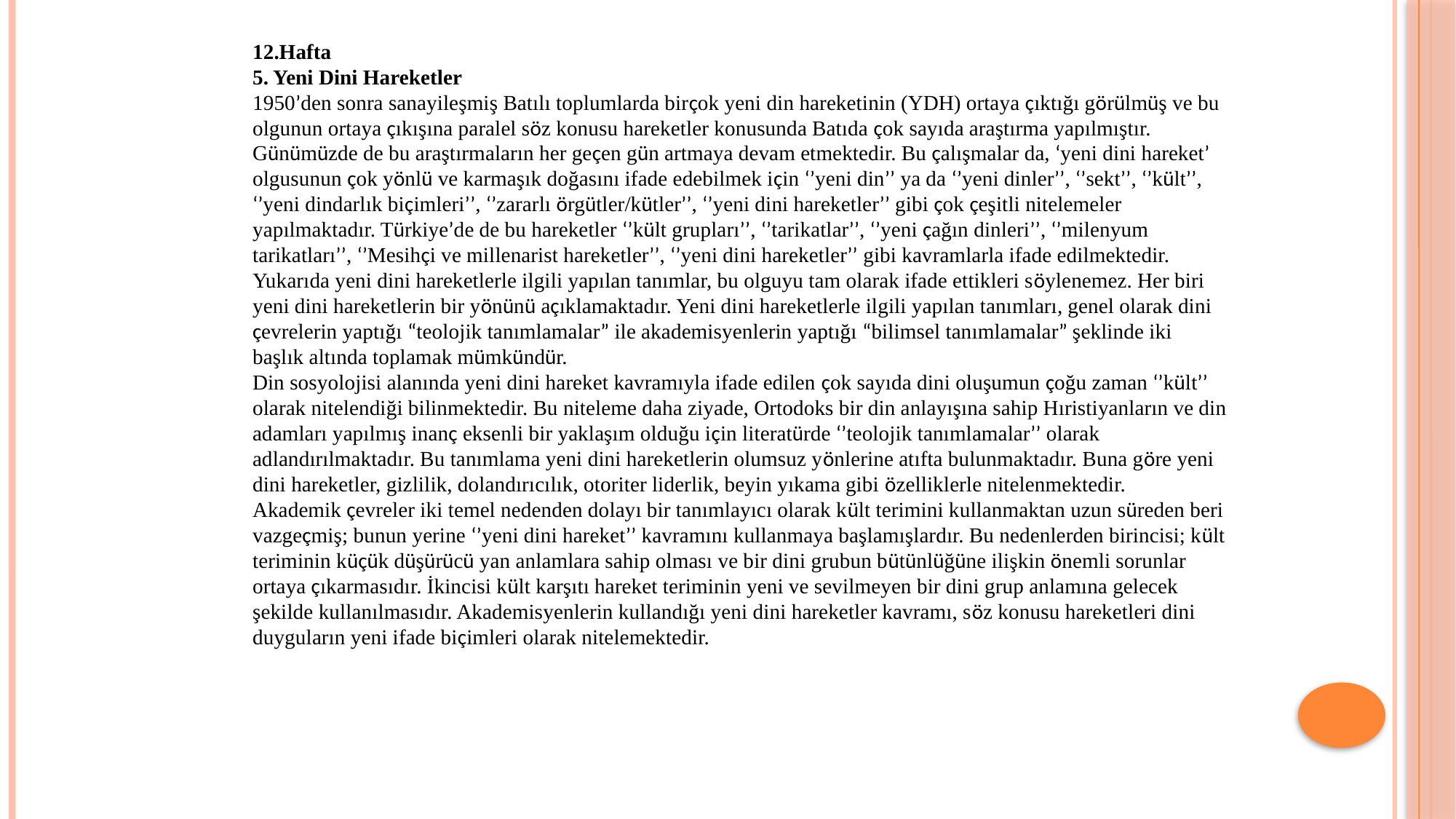

12.Hafta
5. Yeni Dini Hareketler
1950’den sonra sanayileşmiş Batılı toplumlarda birçok yeni din hareketinin (YDH) ortaya çıktığı görülmüş ve bu olgunun ortaya çıkışına paralel söz konusu hareketler konusunda Batıda çok sayıda araştırma yapılmıştır. Günümüzde de bu araştırmaların her geçen gün artmaya devam etmektedir. Bu çalışmalar da, ‘yeni dini hareket’ olgusunun çok yönlü ve karmaşık doğasını ifade edebilmek için ‘’yeni din’’ ya da ‘’yeni dinler’’, ‘’sekt’’, ‘’kült’’, ‘’yeni dindarlık biçimleri’’, ‘’zararlı örgütler/kütler’’, ‘’yeni dini hareketler’’ gibi çok çeşitli nitelemeler yapılmaktadır. Türkiye’de de bu hareketler ‘’kült grupları’’, ‘’tarikatlar’’, ‘’yeni çağın dinleri’’, ‘’milenyum tarikatları’’, ‘’Mesihçi ve millenarist hareketler’’, ‘’yeni dini hareketler’’ gibi kavramlarla ifade edilmektedir.
Yukarıda yeni dini hareketlerle ilgili yapılan tanımlar, bu olguyu tam olarak ifade ettikleri söylenemez. Her biri yeni dini hareketlerin bir yönünü açıklamaktadır. Yeni dini hareketlerle ilgili yapılan tanımları, genel olarak dini çevrelerin yaptığı “teolojik tanımlamalar” ile akademisyenlerin yaptığı “bilimsel tanımlamalar” şeklinde iki başlık altında toplamak mümkündür.
Din sosyolojisi alanında yeni dini hareket kavramıyla ifade edilen çok sayıda dini oluşumun çoğu zaman ‘’kült’’ olarak nitelendiği bilinmektedir. Bu niteleme daha ziyade, Ortodoks bir din anlayışına sahip Hıristiyanların ve din adamları yapılmış inanç eksenli bir yaklaşım olduğu için literatürde ‘’teolojik tanımlamalar’’ olarak adlandırılmaktadır. Bu tanımlama yeni dini hareketlerin olumsuz yönlerine atıfta bulunmaktadır. Buna göre yeni dini hareketler, gizlilik, dolandırıcılık, otoriter liderlik, beyin yıkama gibi özelliklerle nitelenmektedir.
Akademik çevreler iki temel nedenden dolayı bir tanımlayıcı olarak kült terimini kullanmaktan uzun süreden beri vazgeçmiş; bunun yerine ‘’yeni dini hareket’’ kavramını kullanmaya başlamışlardır. Bu nedenlerden birincisi; kült teriminin küçük düşürücü yan anlamlara sahip olması ve bir dini grubun bütünlüğüne ilişkin önemli sorunlar ortaya çıkarmasıdır. İkincisi kült karşıtı hareket teriminin yeni ve sevilmeyen bir dini grup anlamına gelecek şekilde kullanılmasıdır. Akademisyenlerin kullandığı yeni dini hareketler kavramı, söz konusu hareketleri dini duyguların yeni ifade biçimleri olarak nitelemektedir.